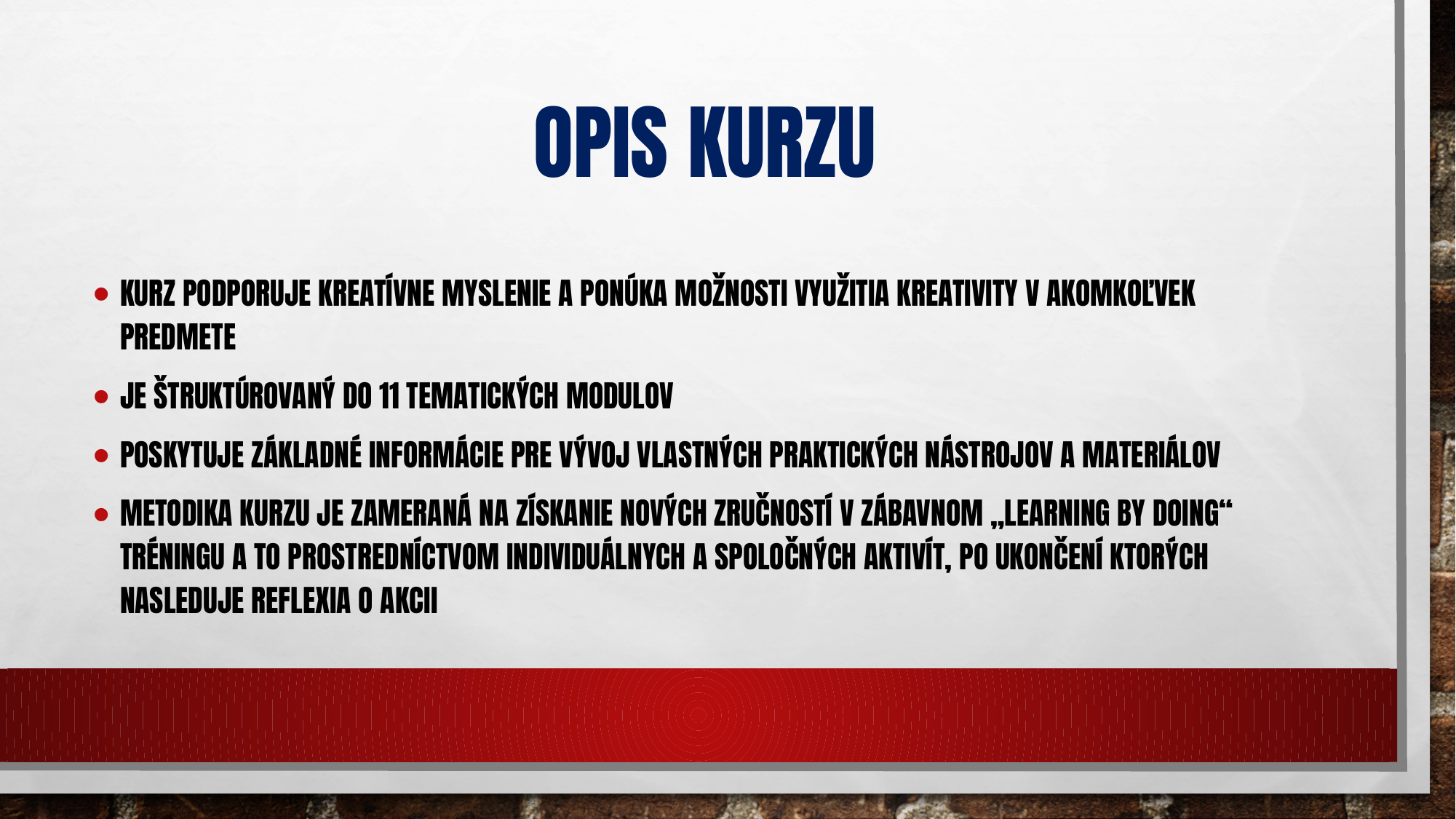

# Opis Kurzu
Kurz podporuje kreatívne myslenie a ponúka možnosti využitia kreativity v akomkoľvek predmete
Je štruktúrovaný do 11 tematických modulov
Poskytuje základné informácie pre vývoj vlastných praktických nástrojov a materiálov
Metodika kurzu je zameraná na získanie nových zručností v zábavnom „learning by doing“ tréningu a to prostredníctvom individuálnych a spoločných aktivít, po ukončení ktorých nasleduje reflexia o akcii